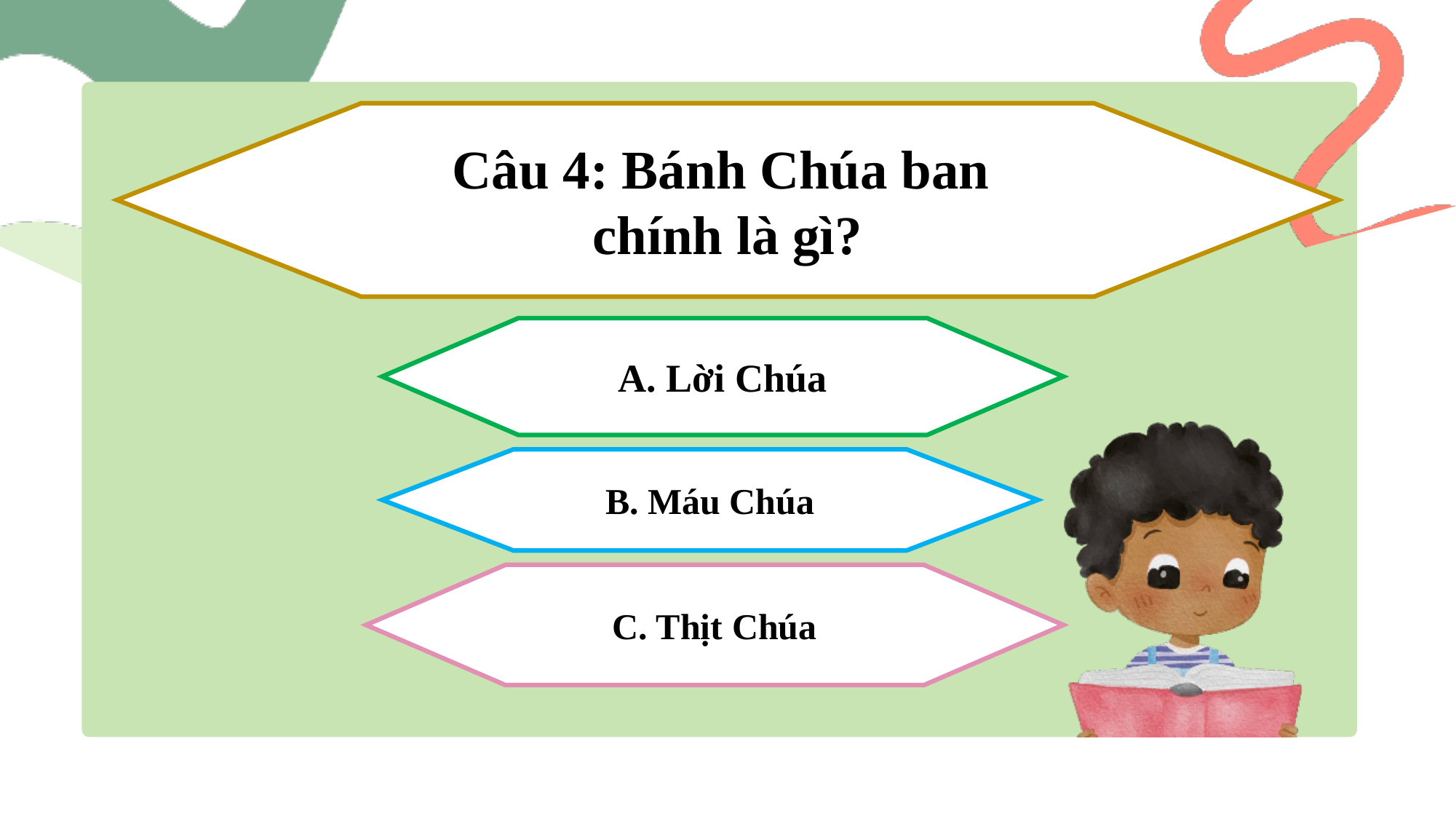

Câu 4: Bánh Chúa ban
chính là gì?
A. Lời Chúa

B. Máu Chúa
C. Thịt Chúa